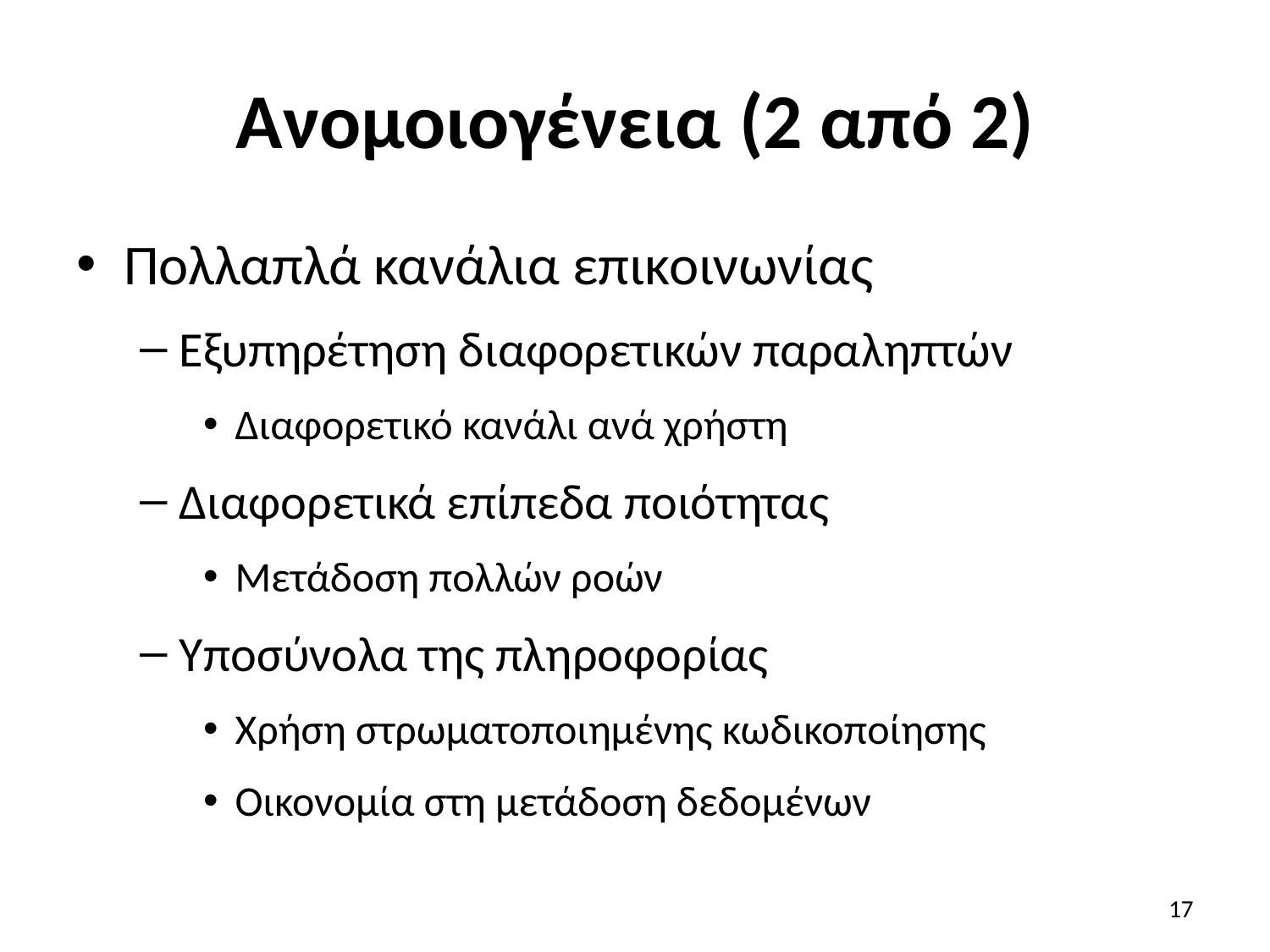

# Ανομοιογένεια (2 από 2)
Πολλαπλά κανάλια επικοινωνίας
Εξυπηρέτηση διαφορετικών παραληπτών
Διαφορετικό κανάλι ανά χρήστη
Διαφορετικά επίπεδα ποιότητας
Μετάδοση πολλών ροών
Υποσύνολα της πληροφορίας
Χρήση στρωματοποιημένης κωδικοποίησης
Οικονομία στη μετάδοση δεδομένων
17